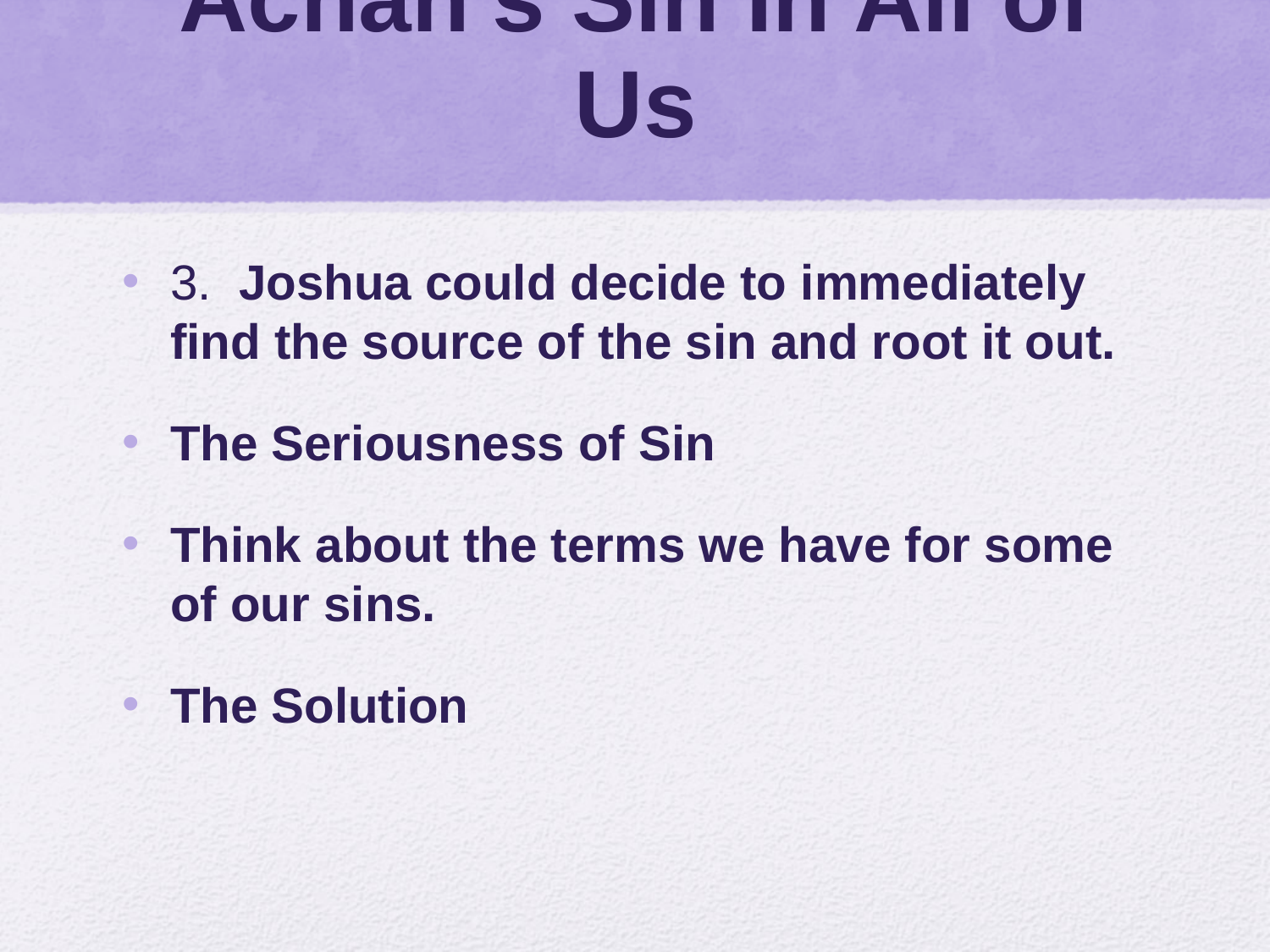

# Achan’s Sin In All of Us
3.  Joshua could decide to immediately find the source of the sin and root it out.
The Seriousness of Sin
Think about the terms we have for some of our sins.
The Solution